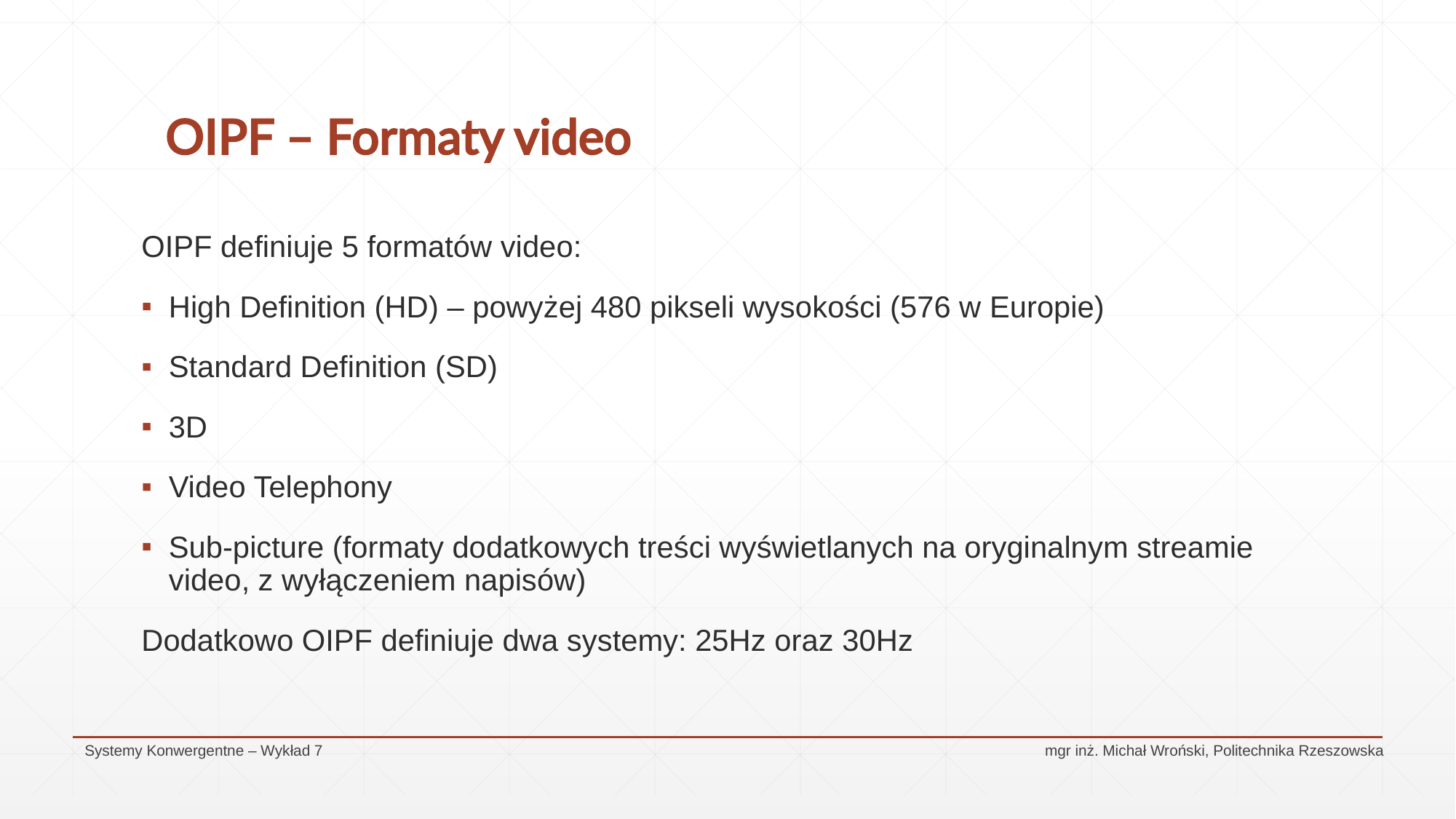

# OIPF – Formaty video
OIPF definiuje 5 formatów video:
High Definition (HD) – powyżej 480 pikseli wysokości (576 w Europie)
Standard Definition (SD)
3D
Video Telephony
Sub-picture (formaty dodatkowych treści wyświetlanych na oryginalnym streamie video, z wyłączeniem napisów)
Dodatkowo OIPF definiuje dwa systemy: 25Hz oraz 30Hz

Systemy Konwergentne – Wykład 7					                                               mgr inż. Michał Wroński, Politechnika Rzeszowska